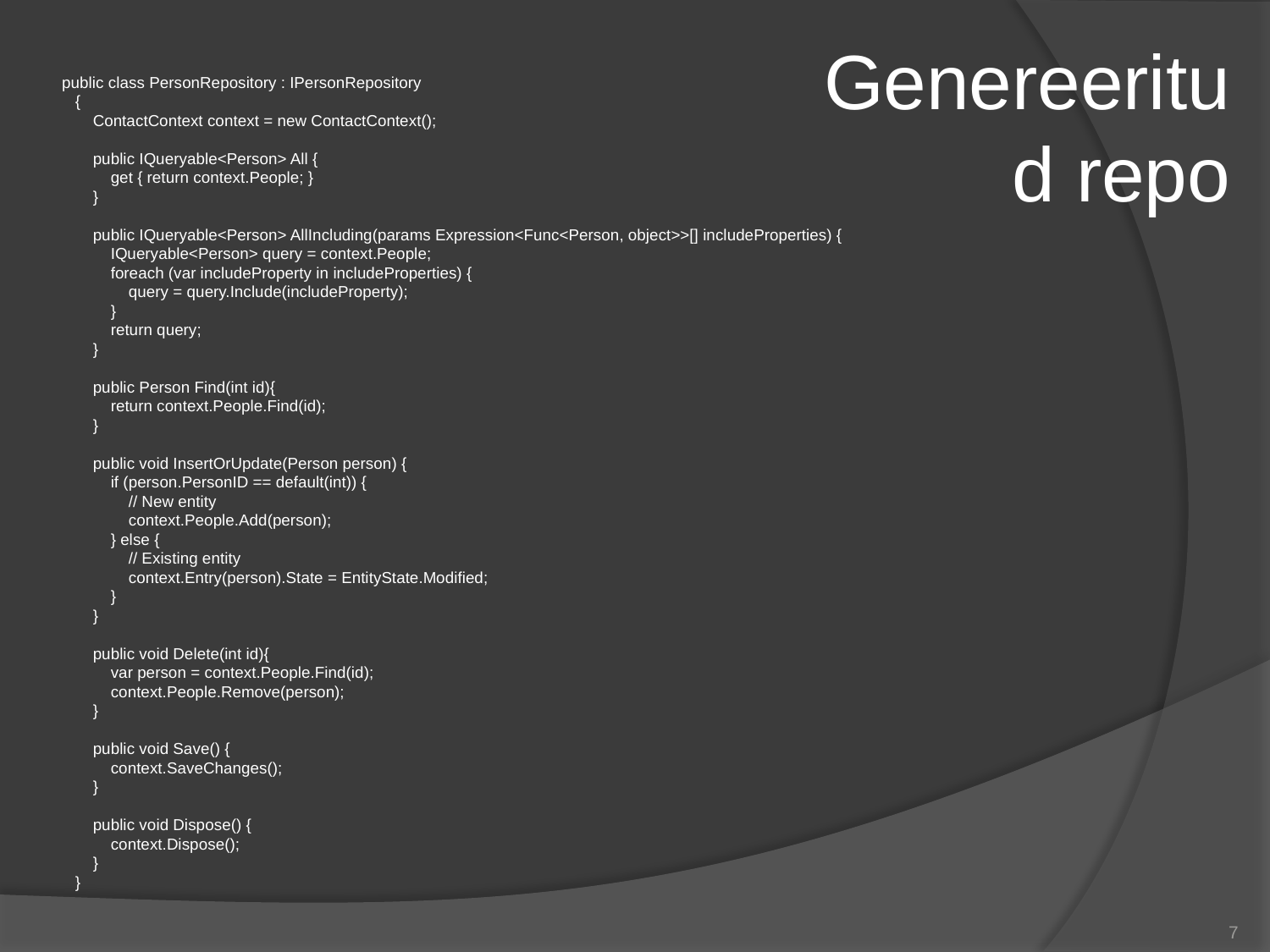

# Genereeritud repo
 public class PersonRepository : IPersonRepository
    {
        ContactContext context = new ContactContext();

        public IQueryable<Person> All {
            get { return context.People; }
        }

        public IQueryable<Person> AllIncluding(params Expression<Func<Person, object>>[] includeProperties) {
            IQueryable<Person> query = context.People;
            foreach (var includeProperty in includeProperties) {
                query = query.Include(includeProperty);
            }
            return query;
        }

        public Person Find(int id){
            return context.People.Find(id);
        }

        public void InsertOrUpdate(Person person) {
            if (person.PersonID == default(int)) {
                // New entity
                context.People.Add(person);
            } else {
                // Existing entity
                context.Entry(person).State = EntityState.Modified;
            }
        }

        public void Delete(int id){
            var person = context.People.Find(id);
            context.People.Remove(person);
        }

        public void Save() {
            context.SaveChanges();
        }

        public void Dispose() {
            context.Dispose();
        }
    }
7